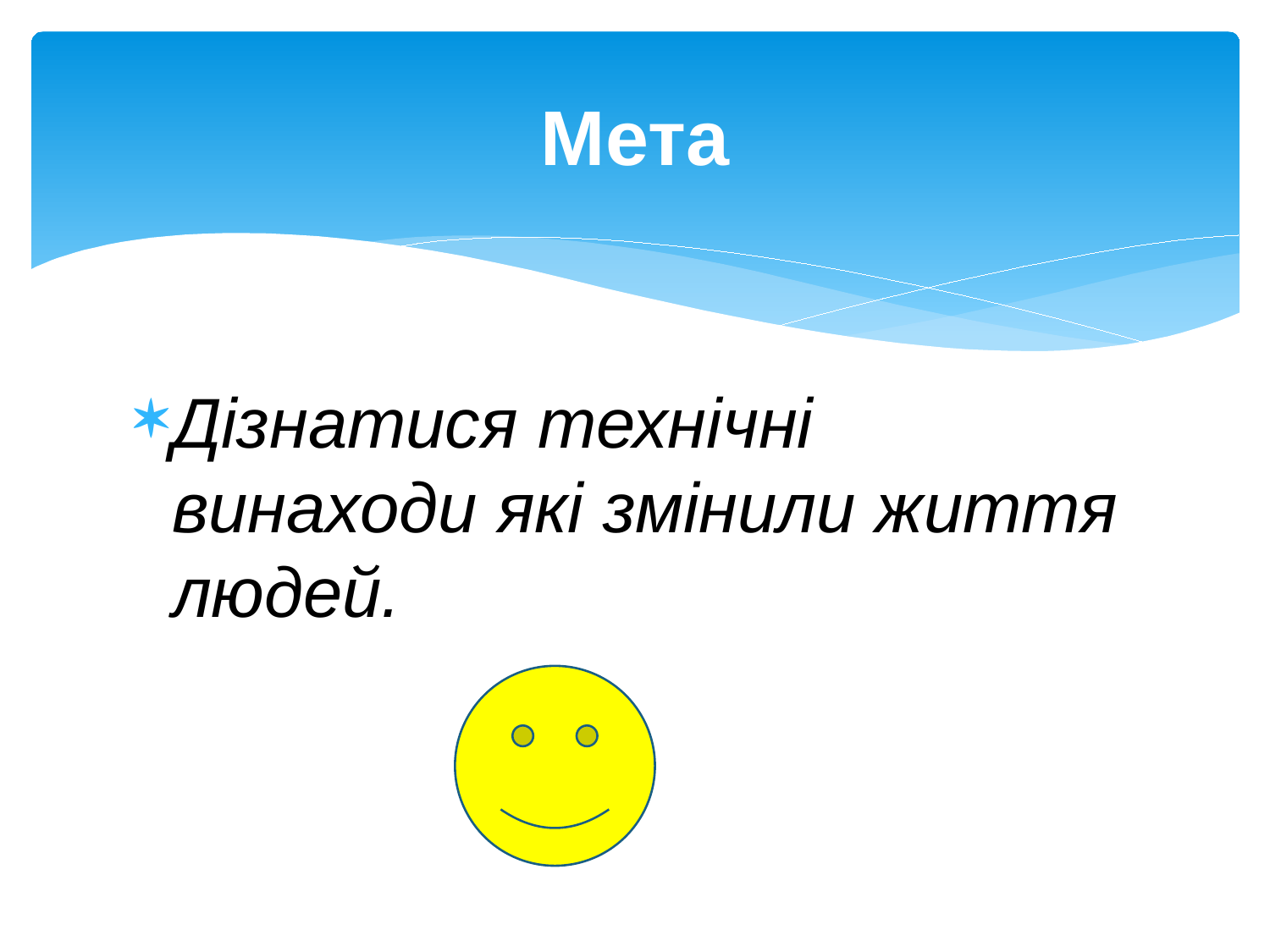

# Мета
Дізнатися технічні  винаходи які змінили життя людей.